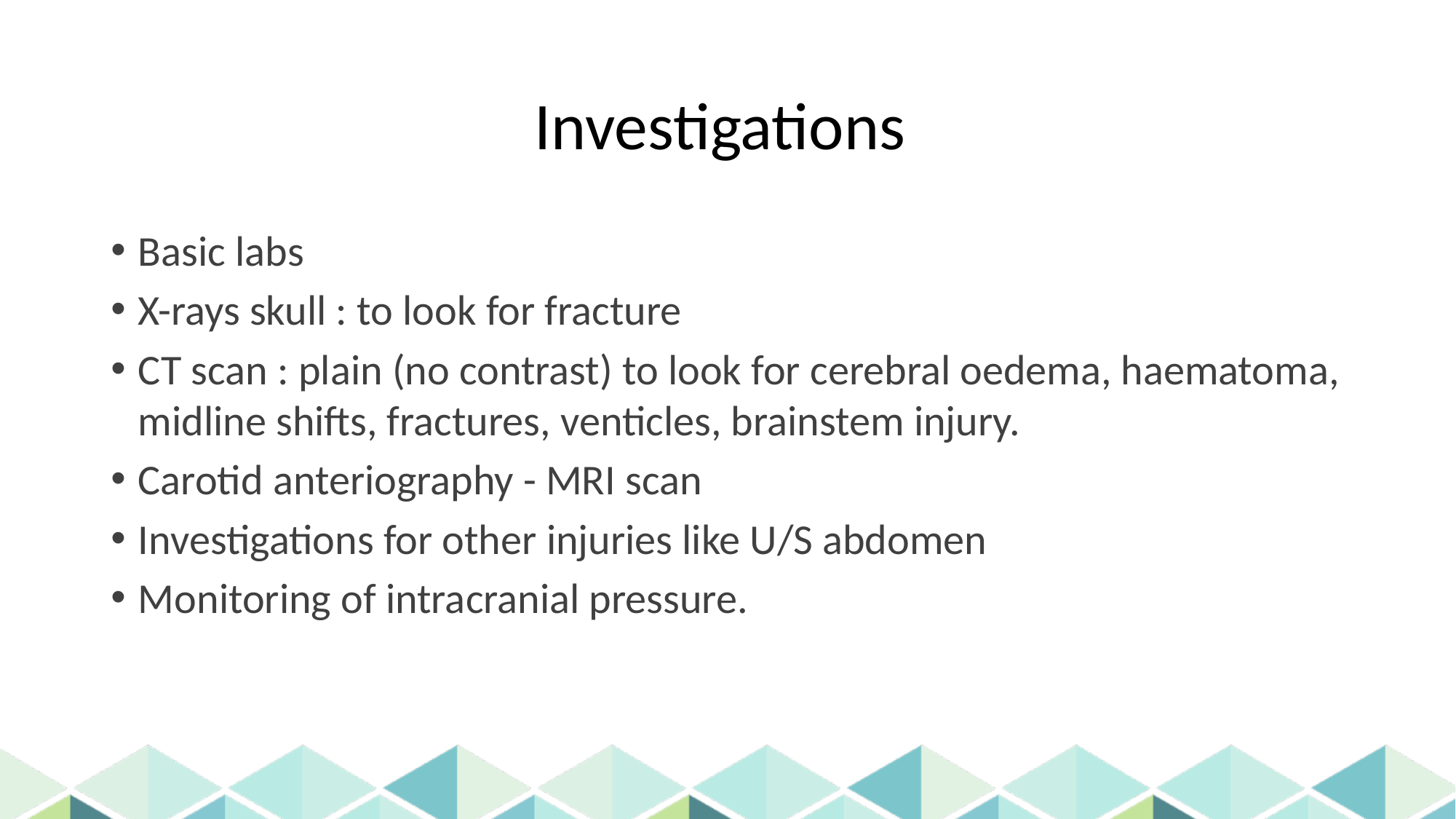

# Investigations
Basic labs
X-rays skull : to look for fracture
CT scan : plain (no contrast) to look for cerebral oedema, haematoma, midline shifts, fractures, venticles, brainstem injury.
Carotid anteriography - MRI scan
Investigations for other injuries like U/S abdomen
Monitoring of intracranial pressure.